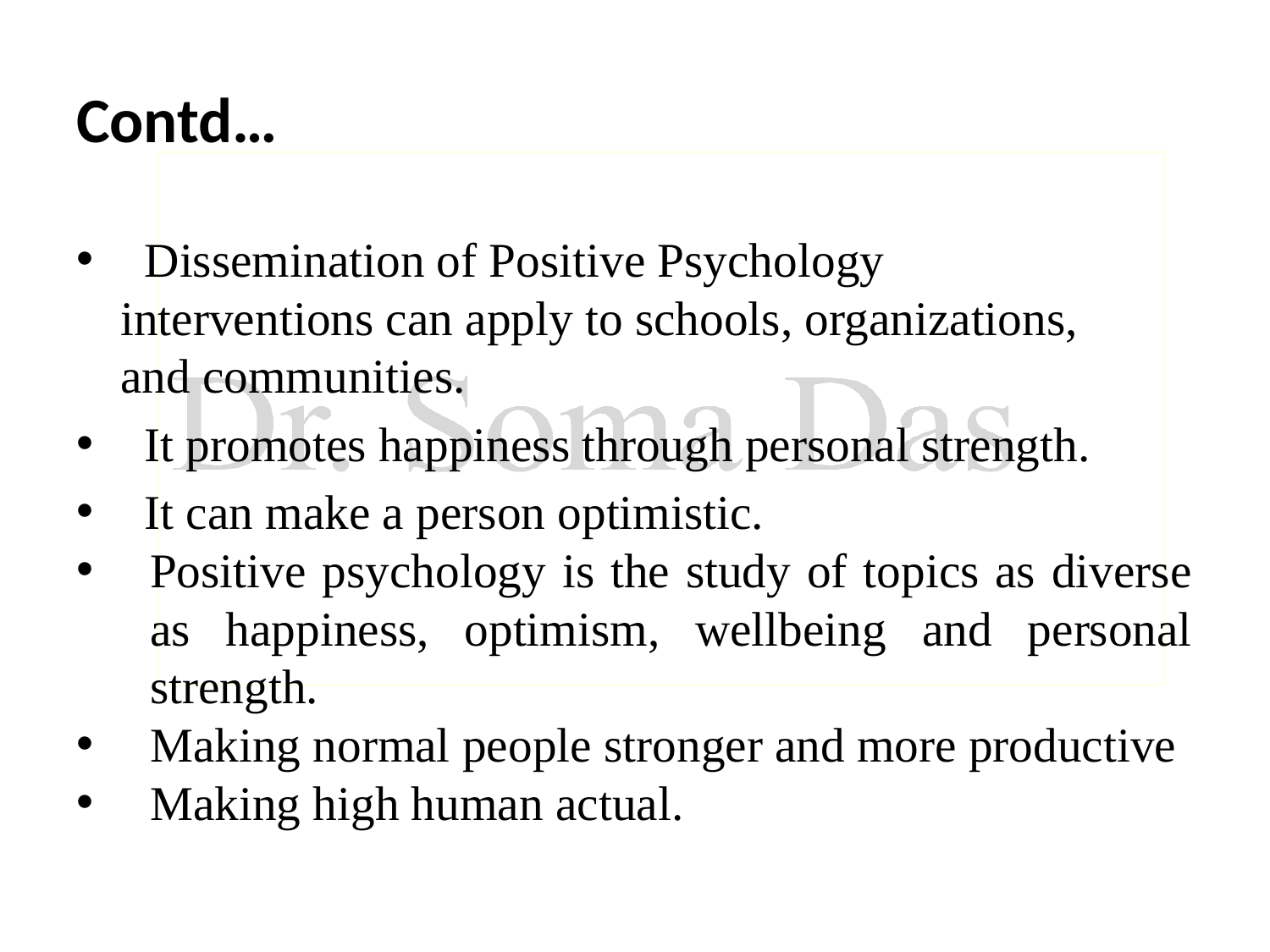

# Contd…
  Dissemination of Positive Psychology         interventions can apply to schools, organizations,    and communities.
  It promotes happiness through personal strength.
  It can make a person optimistic.
Positive psychology is the study of topics as diverse as happiness, optimism, wellbeing and personal strength.
Making normal people stronger and more productive
Making high human actual.